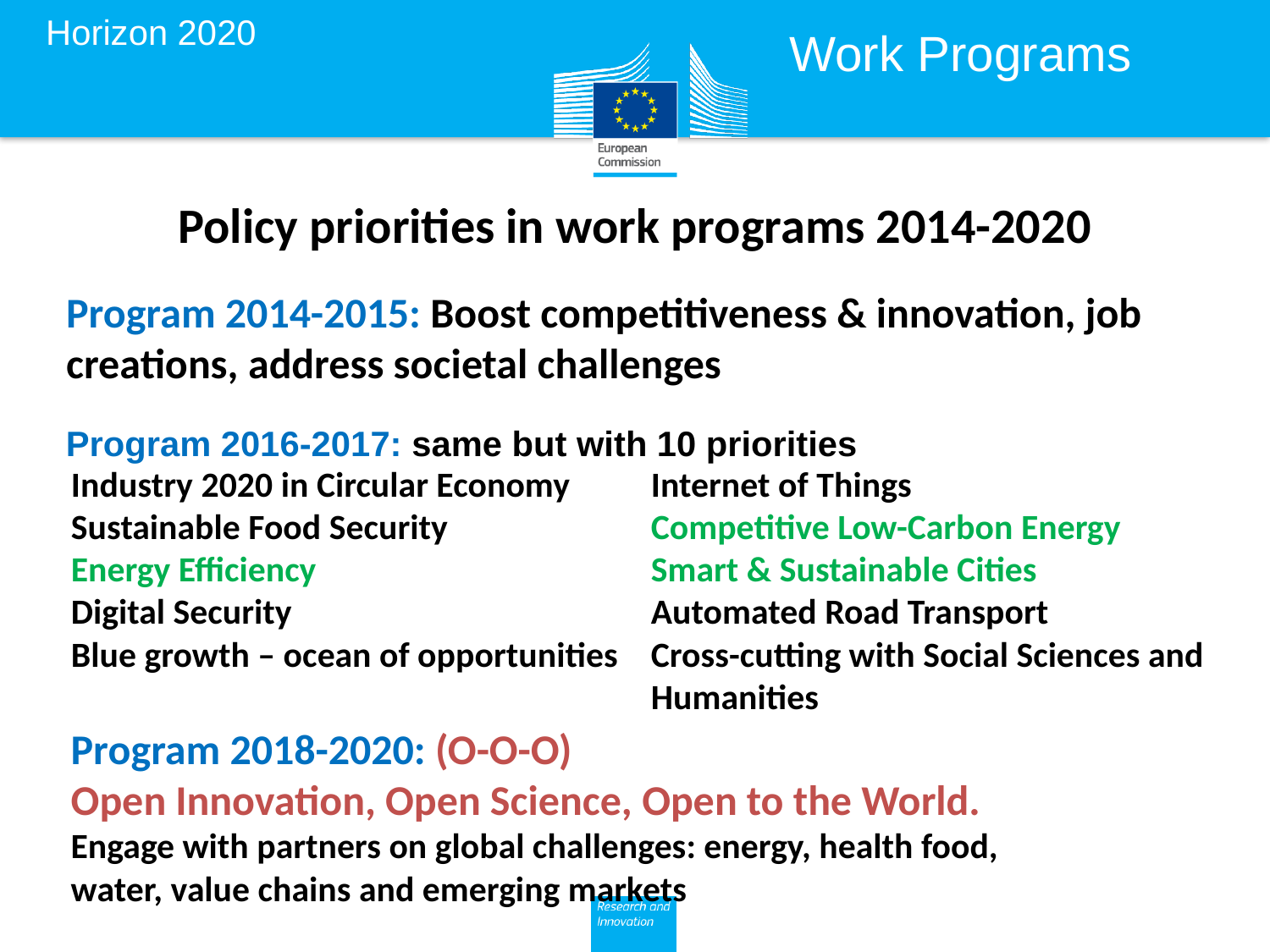

Horizon 2020
Work Programs
# Policy priorities in work programs 2014-2020
Program 2014-2015: Boost competitiveness & innovation, job creations, address societal challenges

Program 2016-2017: same but with 10 priorities
Industry 2020 in Circular Economy
Sustainable Food Security
Energy Efficiency
Digital Security
Blue growth – ocean of opportunities

Internet of Things
Competitive Low-Carbon Energy
Smart & Sustainable Cities
Automated Road Transport
Cross-cutting with Social Sciences and Humanities
Program 2018-2020: (O-O-O)
Open Innovation, Open Science, Open to the World.
Engage with partners on global challenges: energy, health food, water, value chains and emerging markets